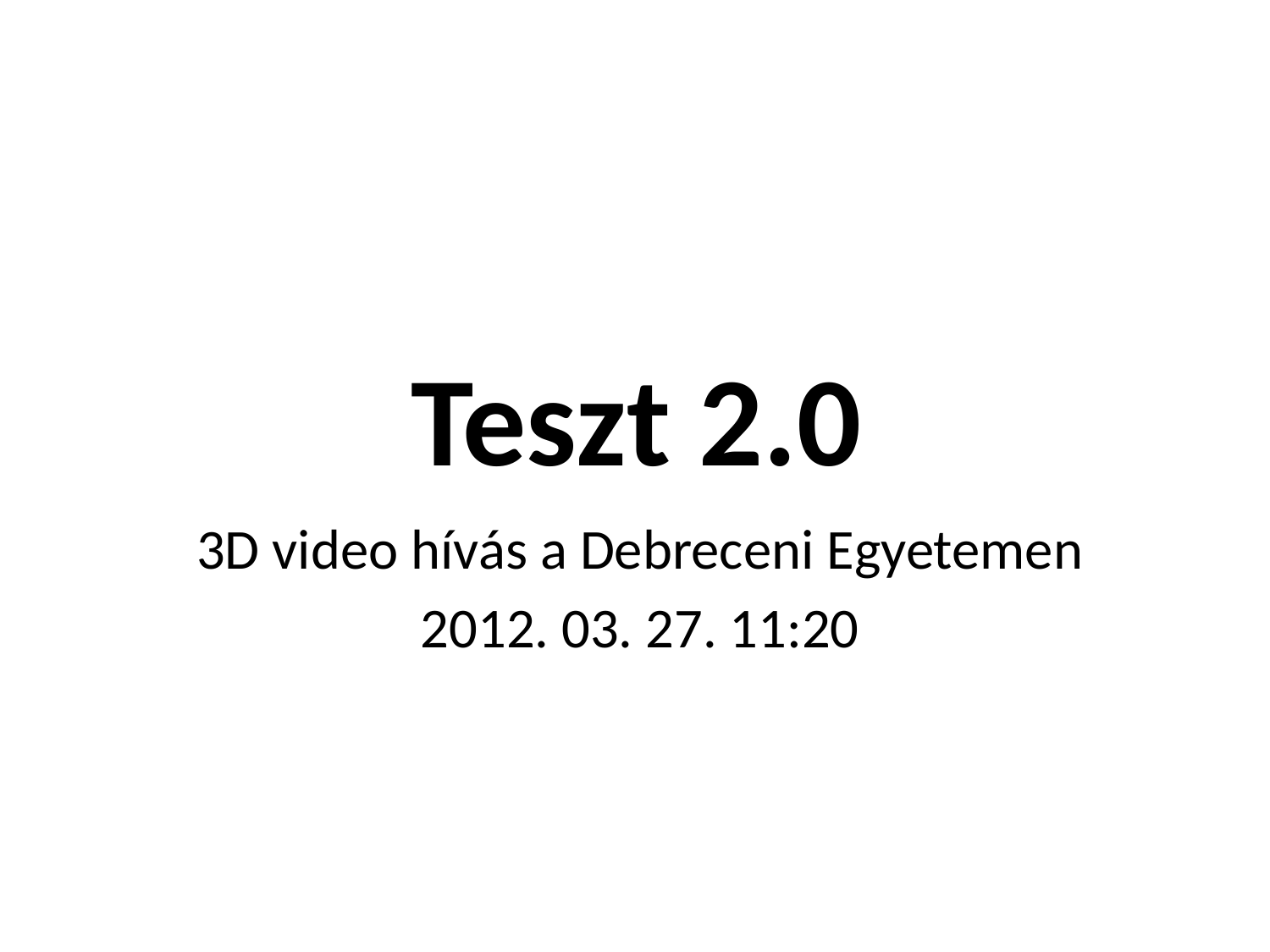

# Teszt 2.0
3D video hívás a Debreceni Egyetemen
2012. 03. 27. 11:20